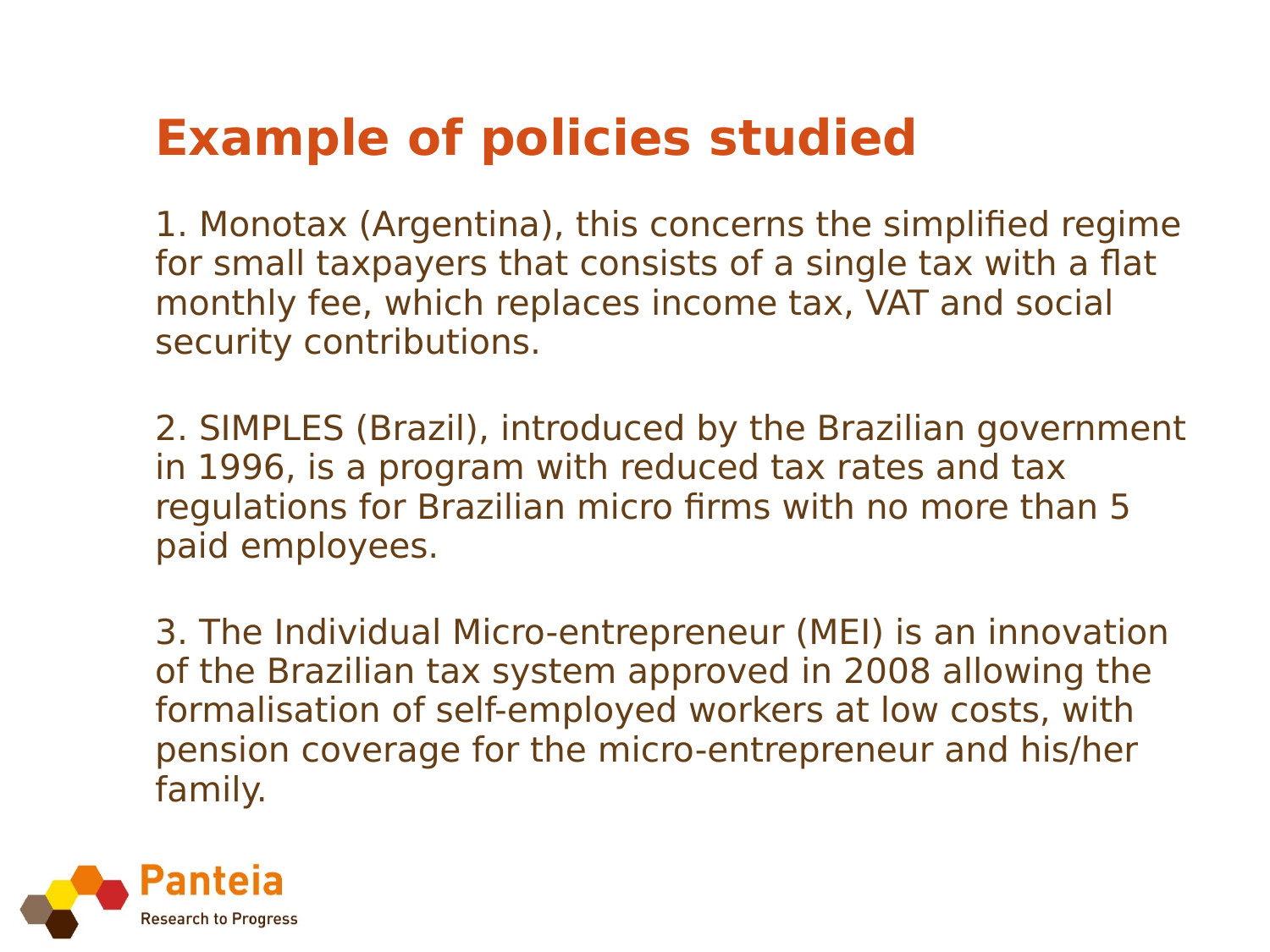

# Example of policies studied
1. Monotax (Argentina), this concerns the simplified regime for small taxpayers that consists of a single tax with a flat monthly fee, which replaces income tax, VAT and social security contributions.

2. SIMPLES (Brazil), introduced by the Brazilian government in 1996, is a program with reduced tax rates and tax regulations for Brazilian micro firms with no more than 5 paid employees.

3. The Individual Micro-entrepreneur (MEI) is an innovation of the Brazilian tax system approved in 2008 allowing the formalisation of self-employed workers at low costs, with pension coverage for the micro-entrepreneur and his/her family.